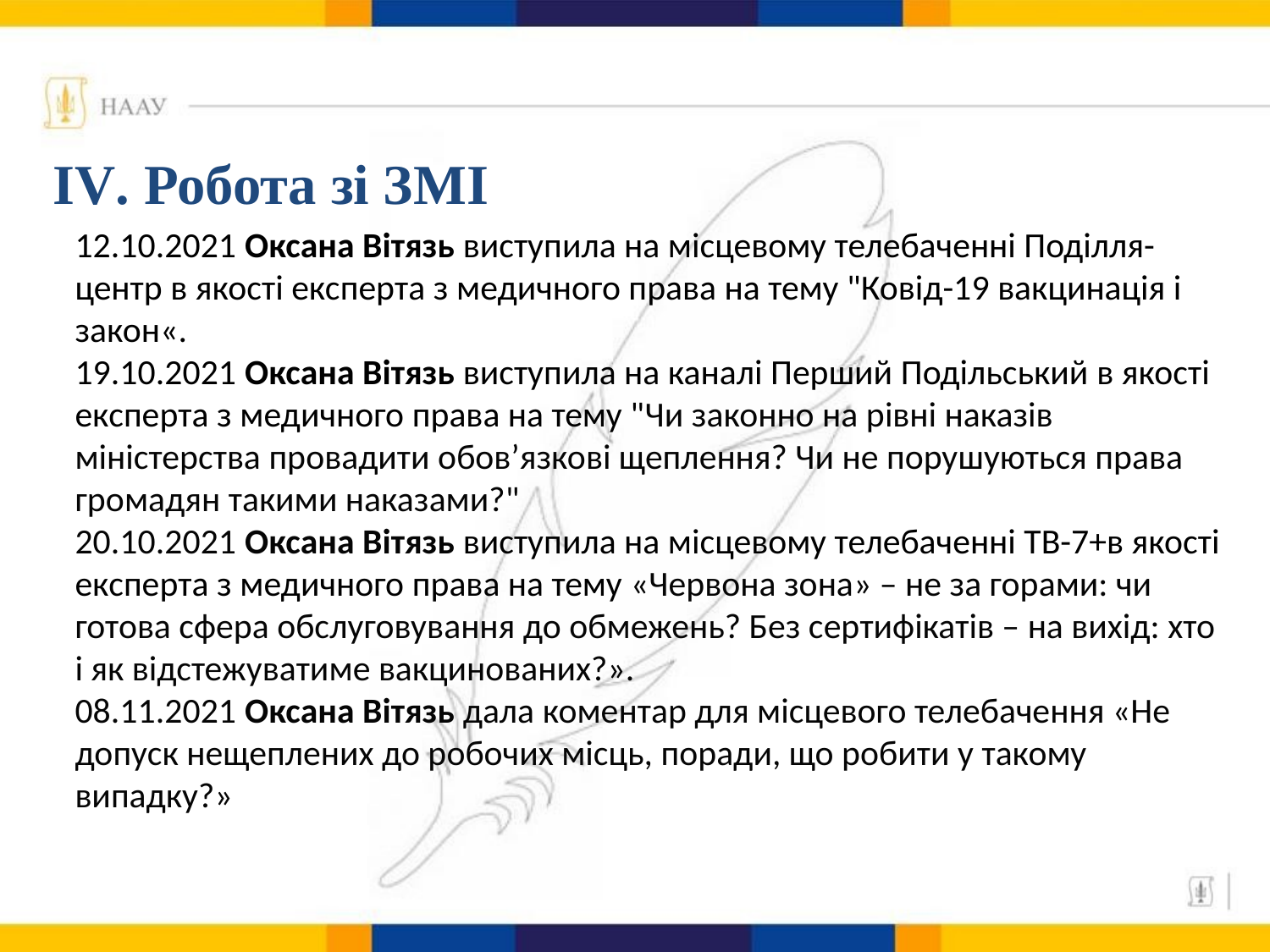

# ІV. Робота зі ЗМІ
12.10.2021 Оксана Вітязь виступила на місцевому телебаченні Поділля-центр в якості експерта з медичного права на тему "Ковід-19 вакцинація і закон«.
19.10.2021 Оксана Вітязь виступила на каналі Перший Подільський в якості експерта з медичного права на тему "Чи законно на рівні наказів міністерства провадити обов’язкові щеплення? Чи не порушуються права громадян такими наказами?"
20.10.2021 Оксана Вітязь виступила на місцевому телебаченні ТВ-7+в якості експерта з медичного права на тему «Червона зона» – не за горами: чи готова сфера обслуговування до обмежень? Без сертифікатів – на вихід: хто і як відстежуватиме вакцинованих?».
08.11.2021 Оксана Вітязь дала коментар для місцевого телебачення «Не допуск нещеплених до робочих місць, поради, що робити у такому випадку?»